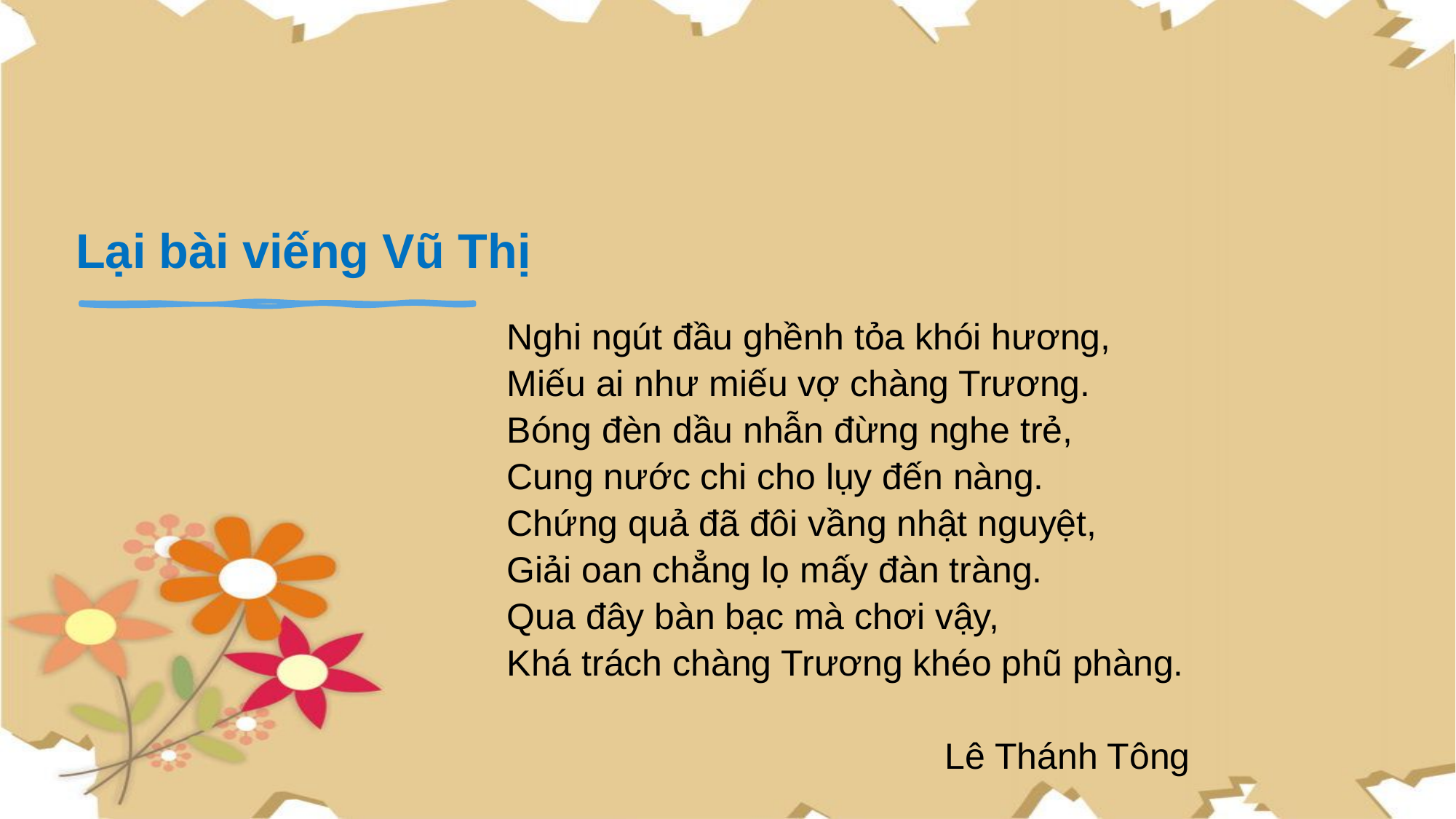

Lại bài viếng Vũ Thị

Nghi ngút đầu ghềnh tỏa khói hương,
Miếu ai như miếu vợ chàng Trương.
Bóng đèn dầu nhẫn đừng nghe trẻ,
Cung nước chi cho lụy đến nàng.
Chứng quả đã đôi vầng nhật nguyệt,
Giải oan chẳng lọ mấy đàn tràng.
Qua đây bàn bạc mà chơi vậy,
Khá trách chàng Trương khéo phũ phàng.

                                           Lê Thánh Tông